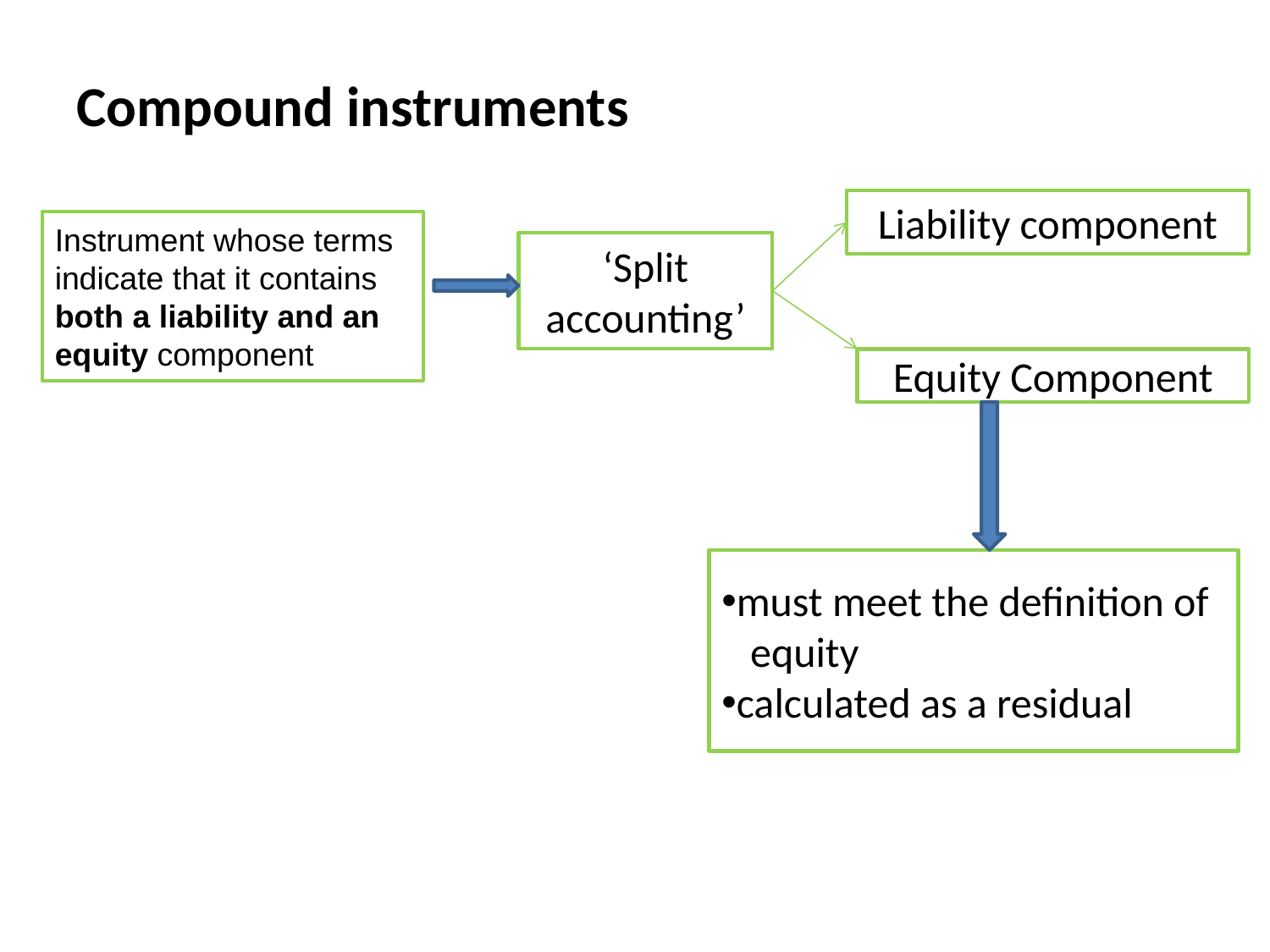

'split
accounting'
'split
accounting'
Compound instruments

Liability component
Instrument whose terms indicate that it contains both a liability and an equity component
‘Split accounting’

Equity Component

must meet the definition of
   equity
calculated as a residual